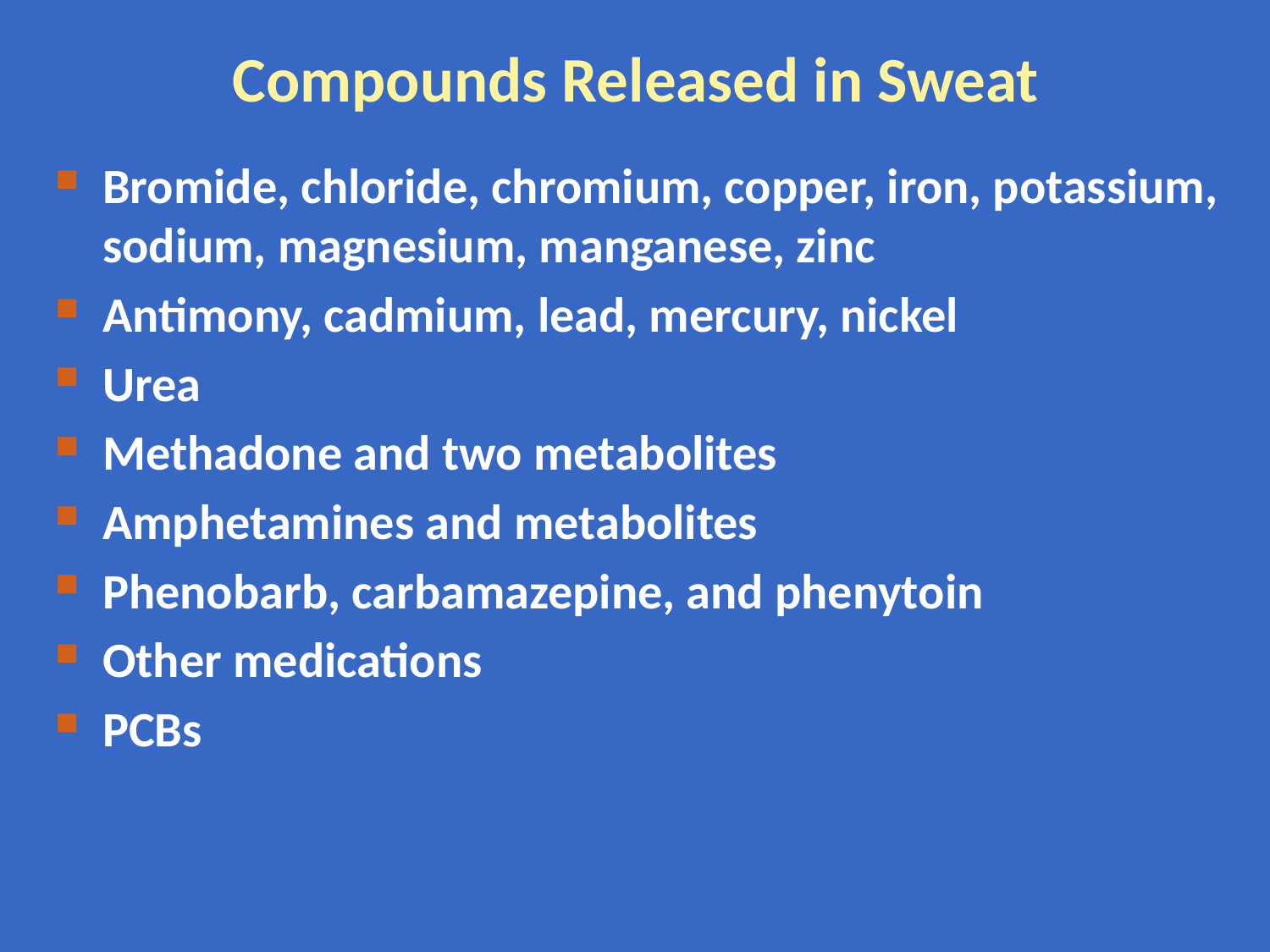

# Compounds Released in Sweat
Bromide, chloride, chromium, copper, iron, potassium, sodium, magnesium, manganese, zinc
Antimony, cadmium, lead, mercury, nickel
Urea
Methadone and two metabolites
Amphetamines and metabolites
Phenobarb, carbamazepine, and phenytoin
Other medications
PCBs